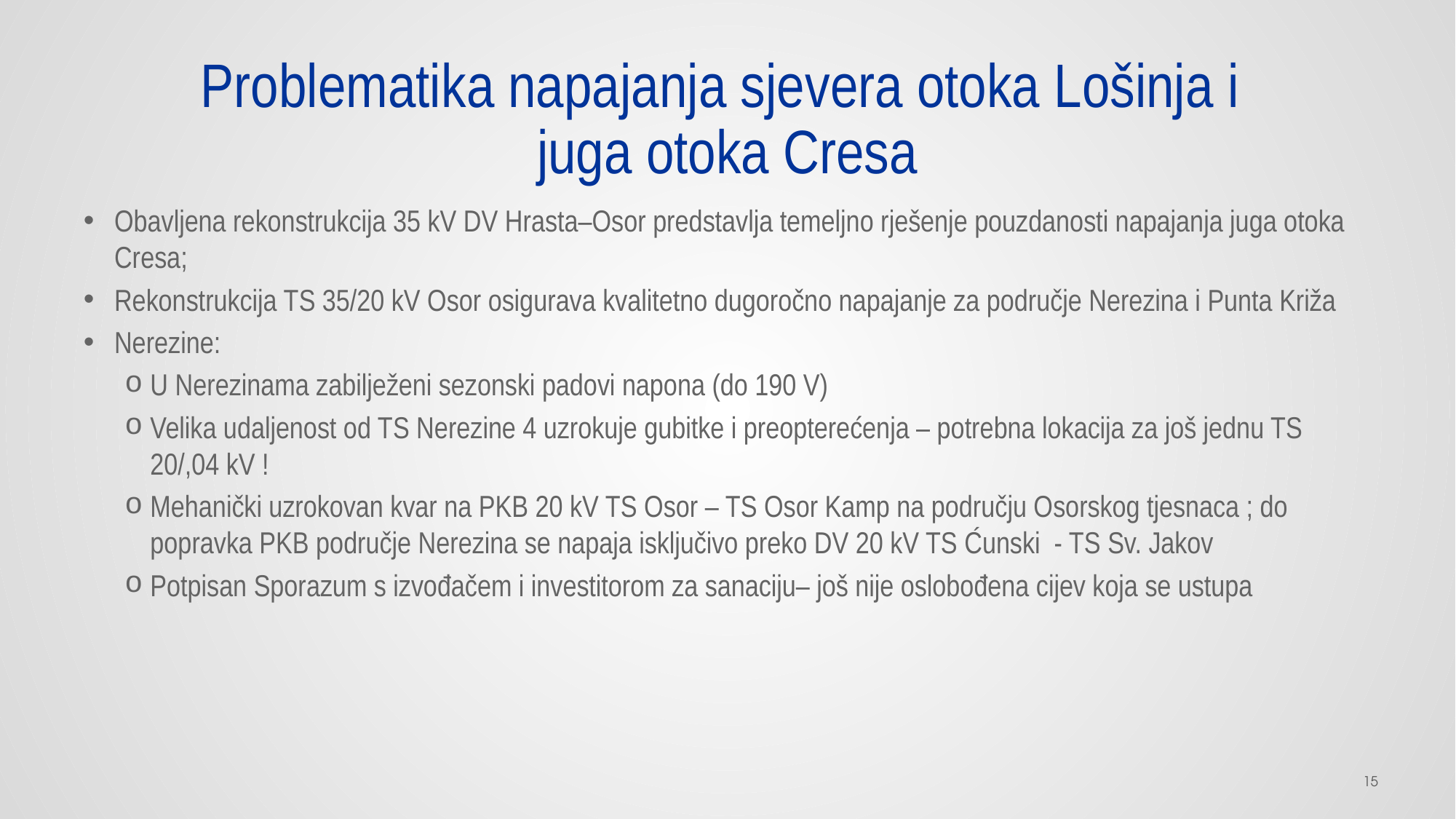

# Problematika napajanja sjevera otoka Lošinja i juga otoka Cresa

Obavljena rekonstrukcija 35 kV DV Hrasta–Osor predstavlja temeljno rješenje pouzdanosti napajanja juga otoka Cresa;
Rekonstrukcija TS 35/20 kV Osor osigurava kvalitetno dugoročno napajanje za područje Nerezina i Punta Križa
Nerezine:
U Nerezinama zabilježeni sezonski padovi napona (do 190 V)
Velika udaljenost od TS Nerezine 4 uzrokuje gubitke i preopterećenja – potrebna lokacija za još jednu TS 20/,04 kV !
Mehanički uzrokovan kvar na PKB 20 kV TS Osor – TS Osor Kamp na području Osorskog tjesnaca ; do popravka PKB područje Nerezina se napaja isključivo preko DV 20 kV TS Ćunski  - TS Sv. Jakov
Potpisan Sporazum s izvođačem i investitorom za sanaciju– još nije oslobođena cijev koja se ustupa
15